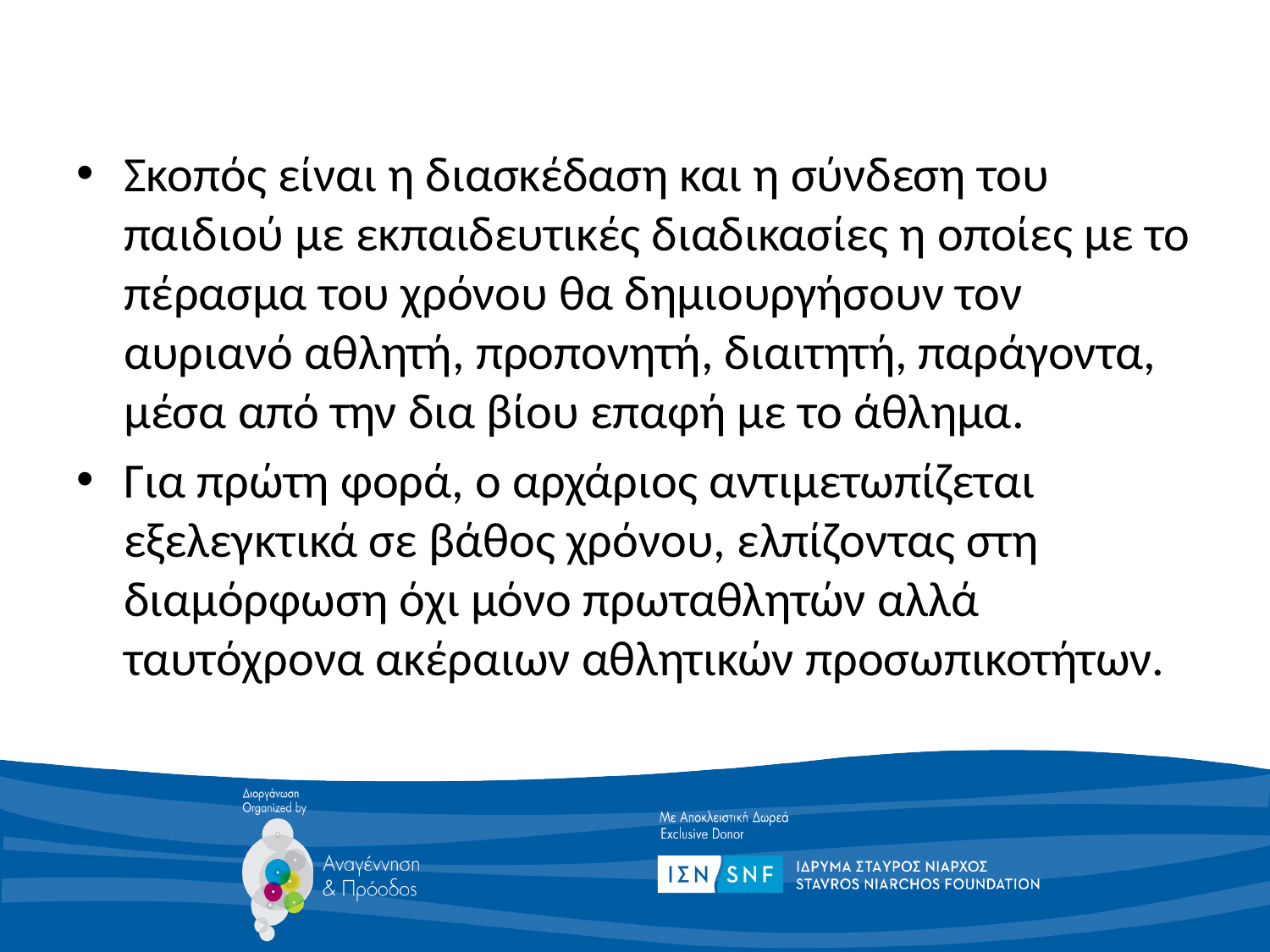

Σκοπός είναι η διασκέδαση και η σύνδεση του παιδιού με εκπαιδευτικές διαδικασίες η οποίες με το πέρασμα του χρόνου θα δημιουργήσουν τον αυριανό αθλητή, προπονητή, διαιτητή, παράγοντα, μέσα από την δια βίου επαφή με το άθλημα.
Για πρώτη φορά, ο αρχάριος αντιμετωπίζεται εξελεγκτικά σε βάθος χρόνου, ελπίζοντας στη διαμόρφωση όχι μόνο πρωταθλητών αλλά ταυτόχρονα ακέραιων αθλητικών προσωπικοτήτων.